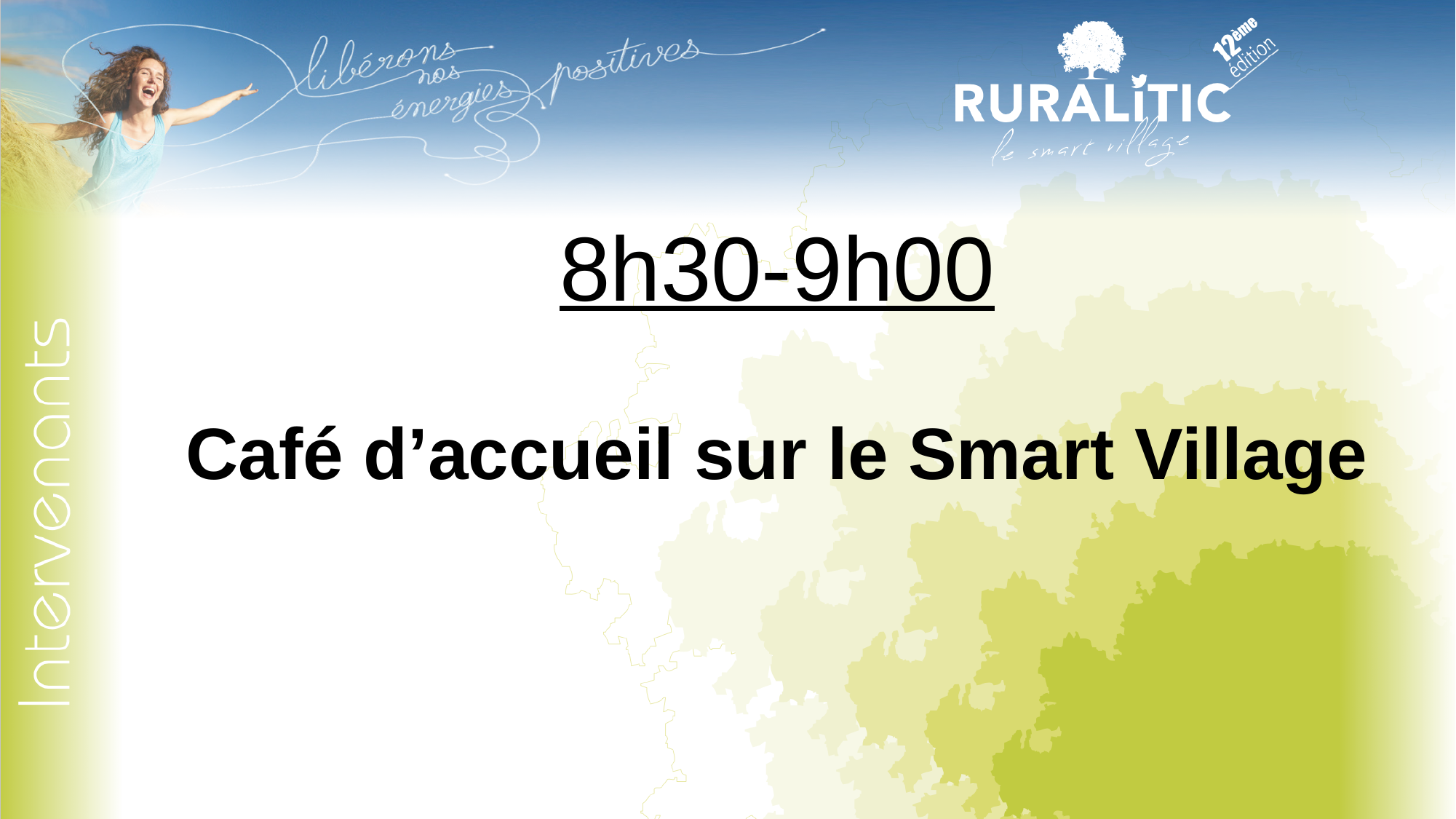

8h30-9h00

Café d’accueil sur le Smart Village